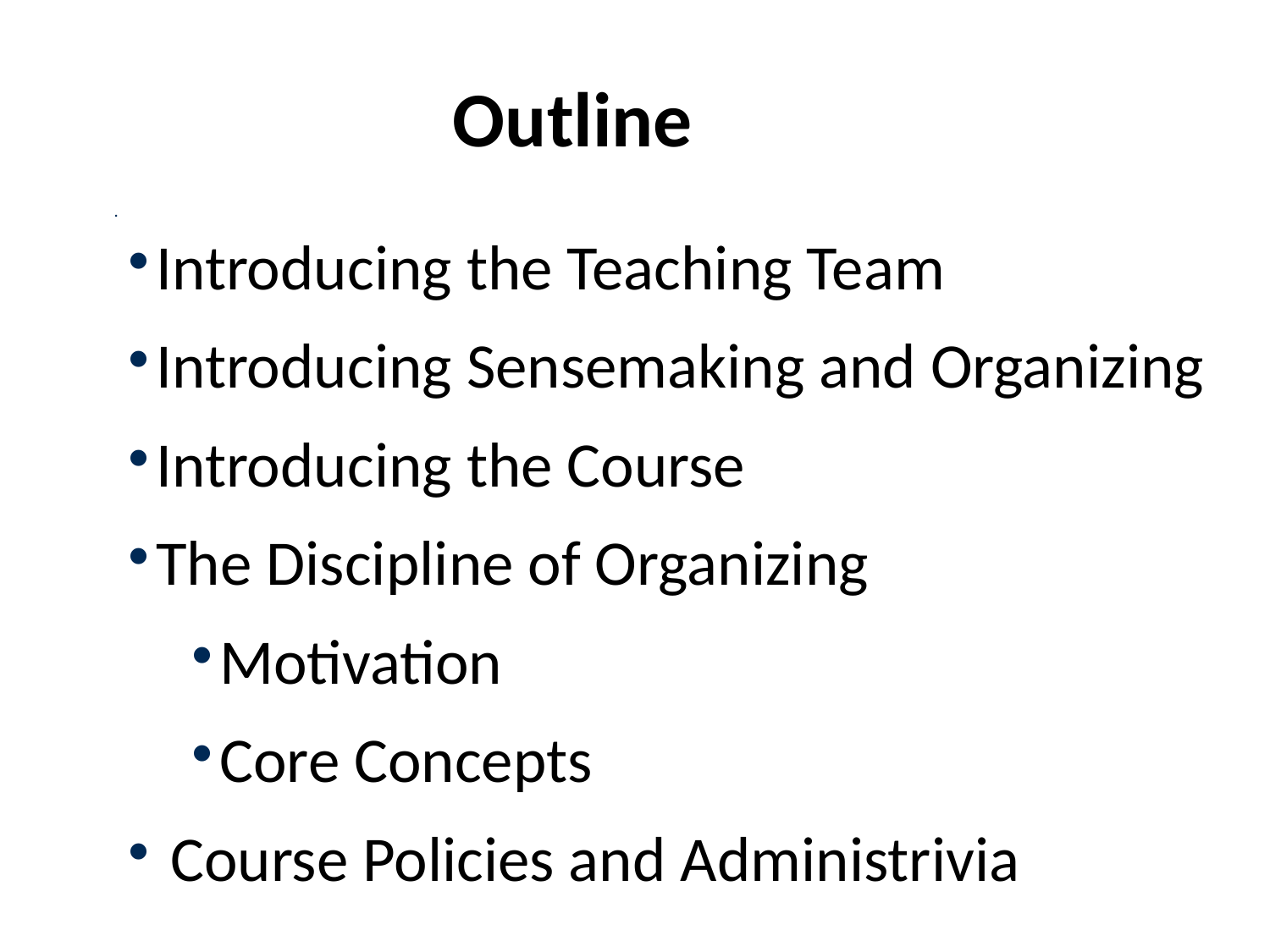

Outline

Introducing the Teaching Team
Introducing Sensemaking and Organizing
Introducing the Course
The Discipline of Organizing
Motivation
Core Concepts
 Course Policies and Administrivia